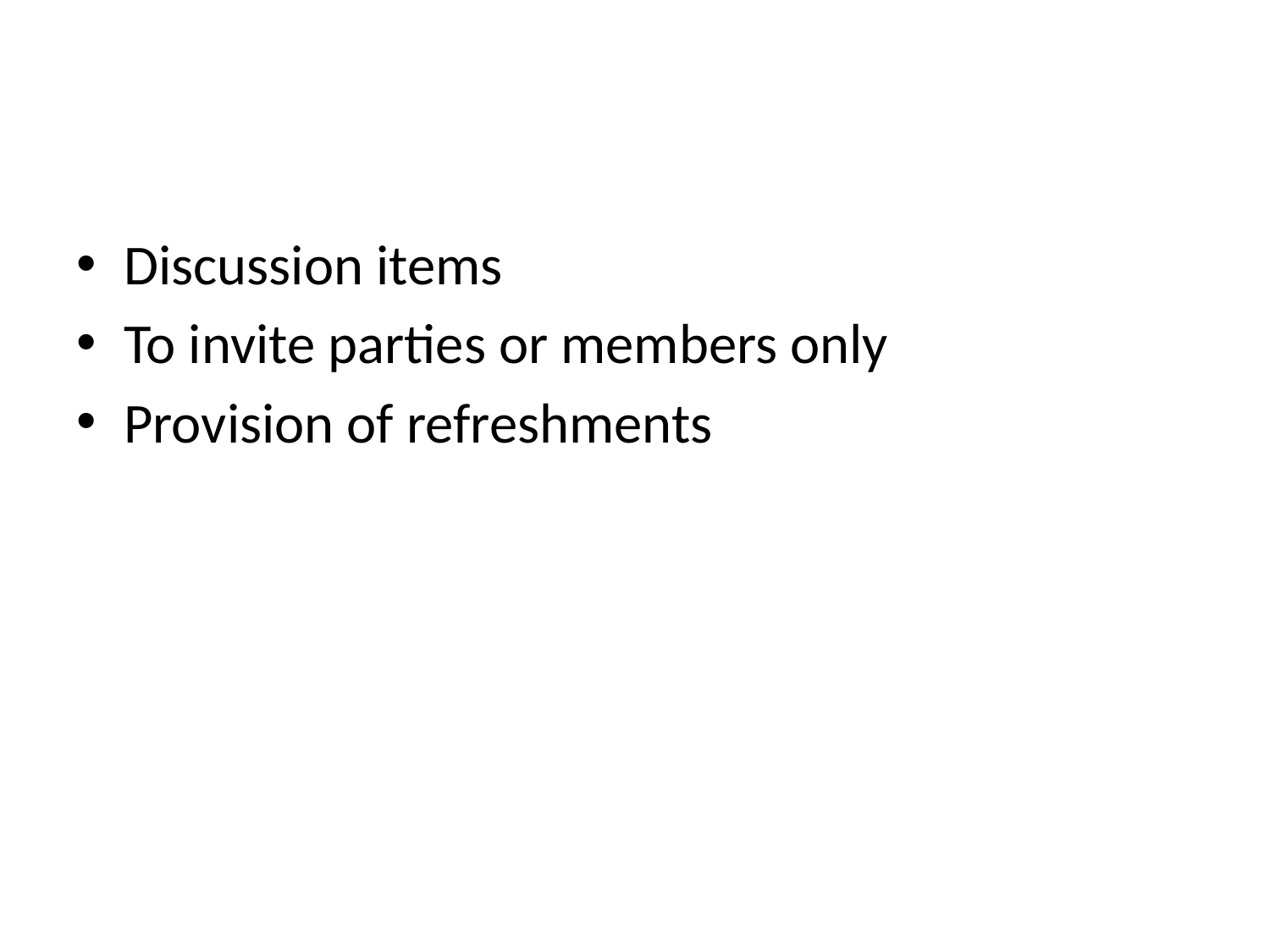

#
Discussion items
To invite parties or members only
Provision of refreshments